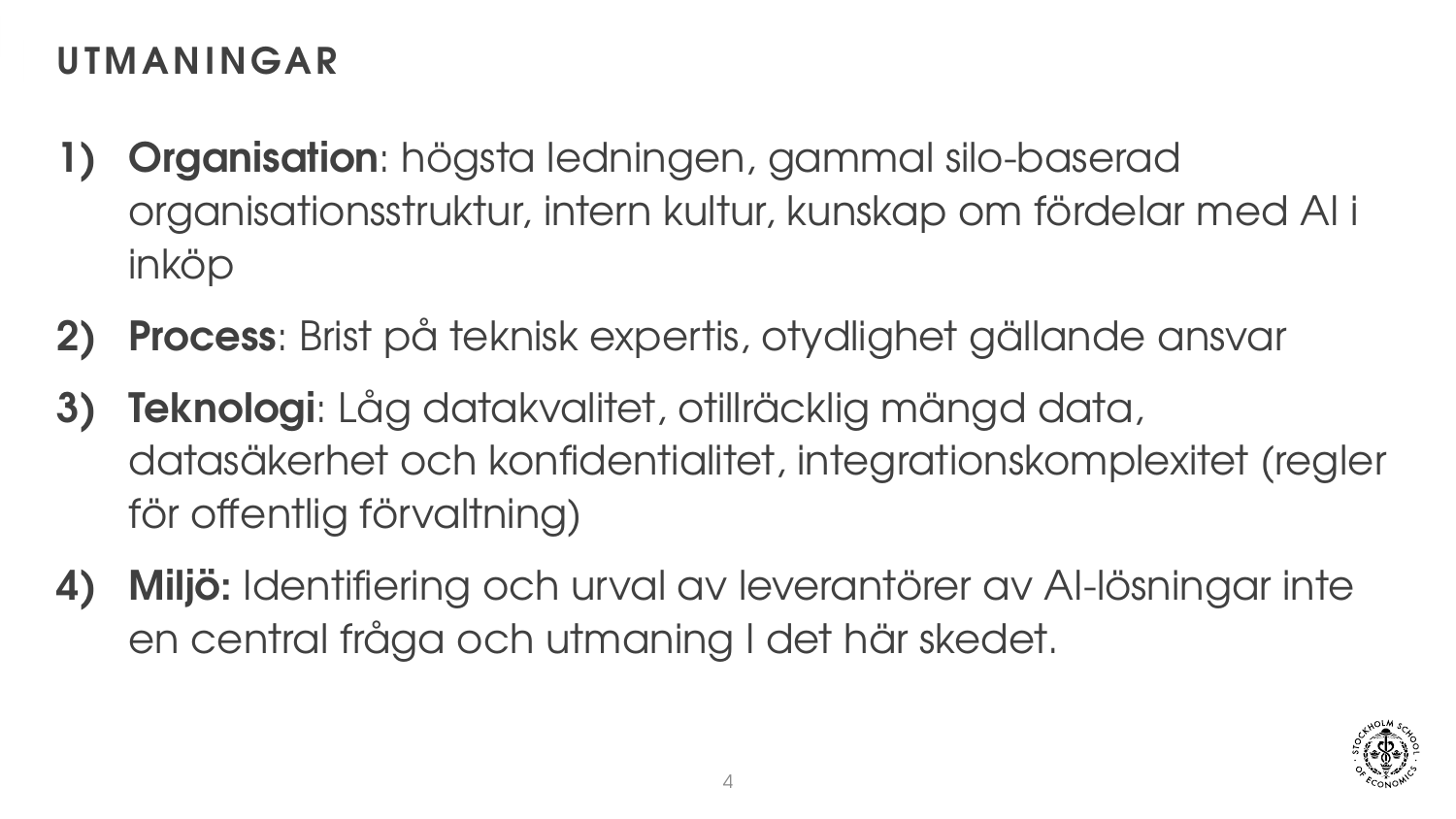

# Utmaningar
Organisation: högsta ledningen, gammal silo-baserad organisationsstruktur, intern kultur, kunskap om fördelar med AI i inköp
Process: Brist på teknisk expertis, otydlighet gällande ansvar
Teknologi: Låg datakvalitet, otillräcklig mängd data, datasäkerhet och konfidentialitet, integrationskomplexitet (regler för offentlig förvaltning)
Miljö: Identifiering och urval av leverantörer av AI-lösningar inte en central fråga och utmaning I det här skedet.

4